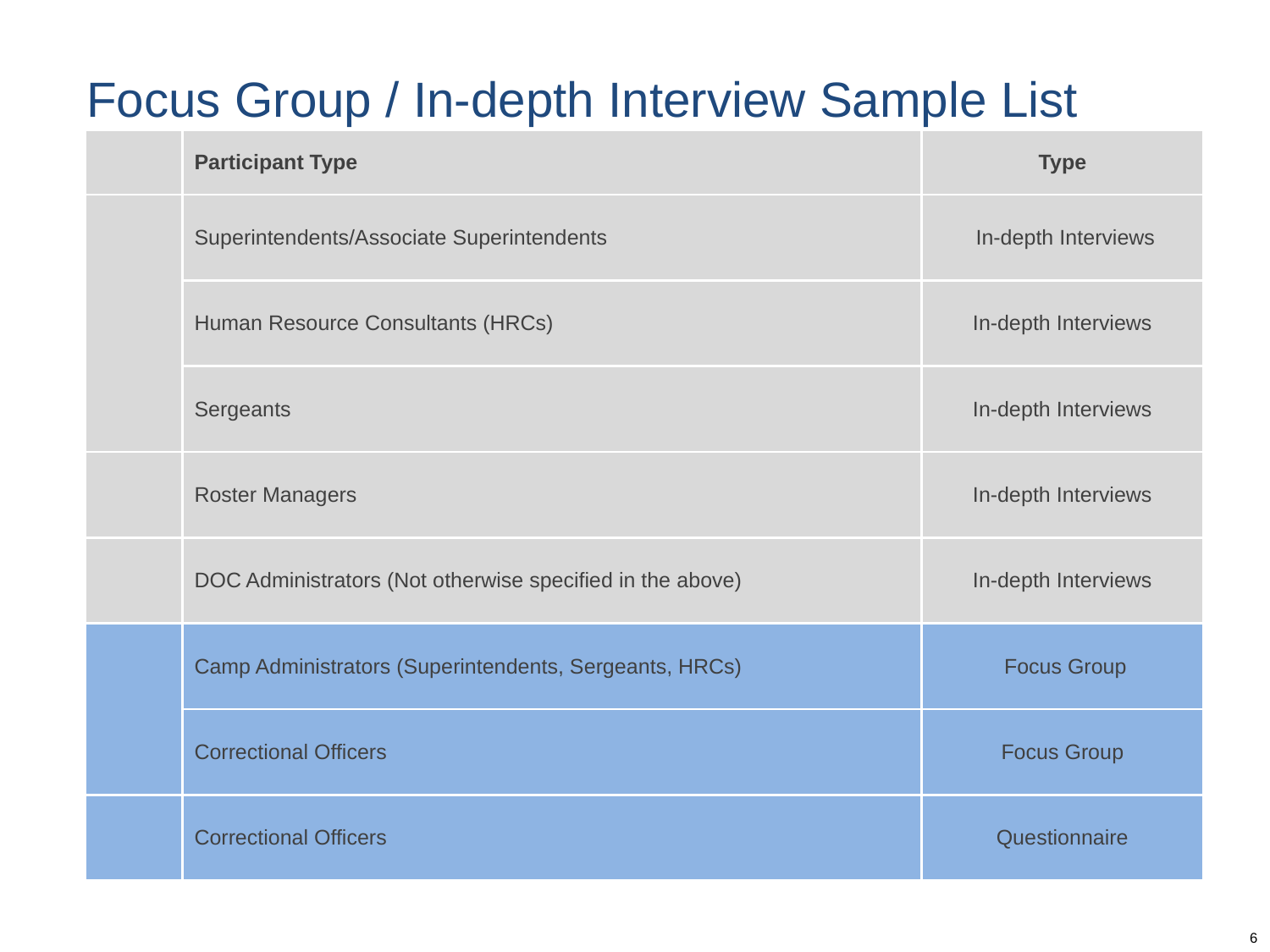

# Focus Group / In-depth Interview Sample List
|  | Participant Type | Type |
| --- | --- | --- |
|  | Superintendents/Associate Superintendents | In-depth Interviews |
|  | Human Resource Consultants (HRCs) | In-depth Interviews |
|  | Sergeants | In-depth Interviews |
|  | Roster Managers | In-depth Interviews |
|  | DOC Administrators (Not otherwise specified in the above) | In-depth Interviews |
|  | Camp Administrators (Superintendents, Sergeants, HRCs) | Focus Group |
|  | Correctional Officers | Focus Group |
|  | Correctional Officers | Questionnaire |
6